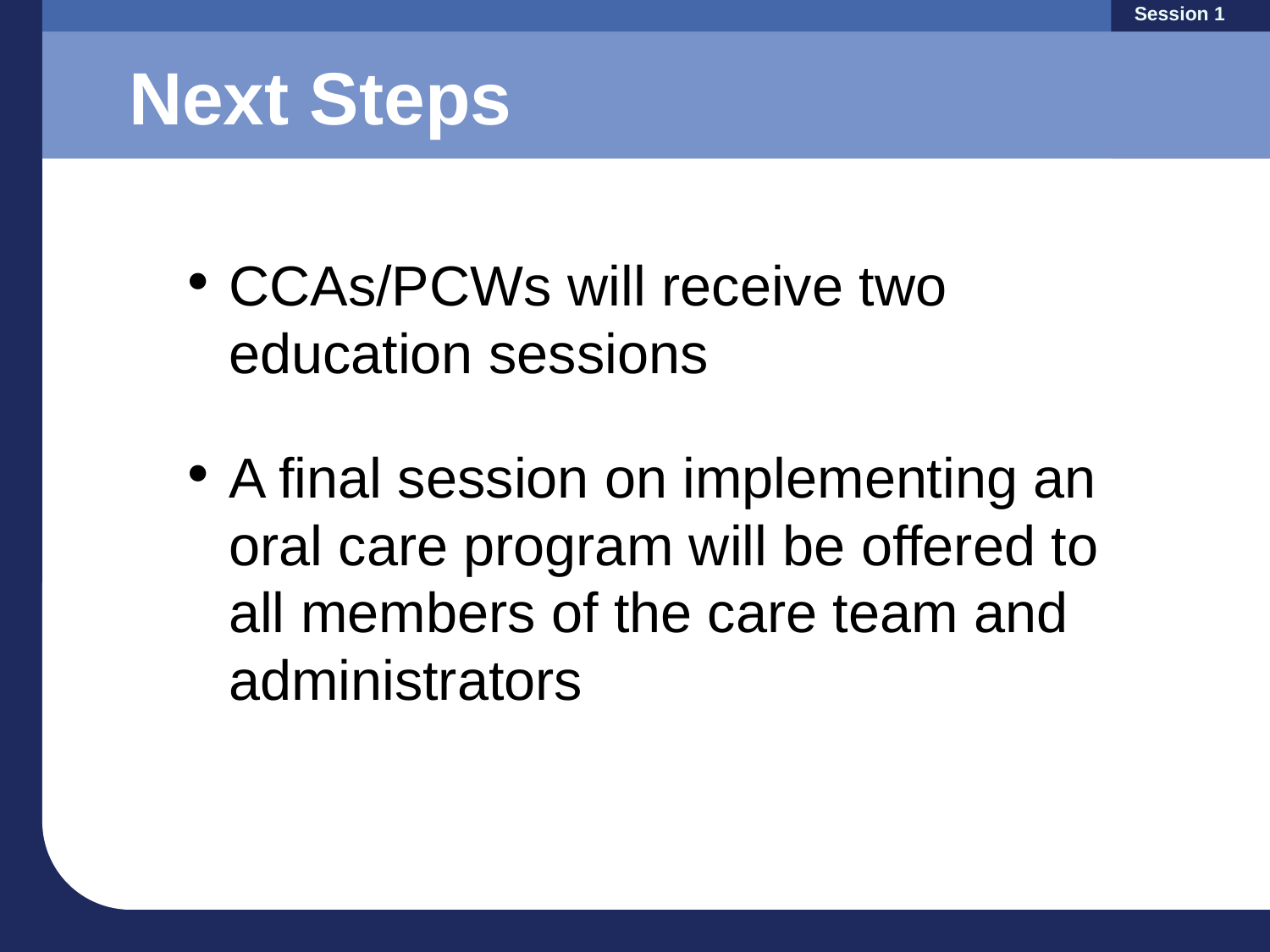

Session 1
Next Steps

CCAs/PCWs will receive two education sessions
A final session on implementing an oral care program will be offered to all members of the care team and administrators